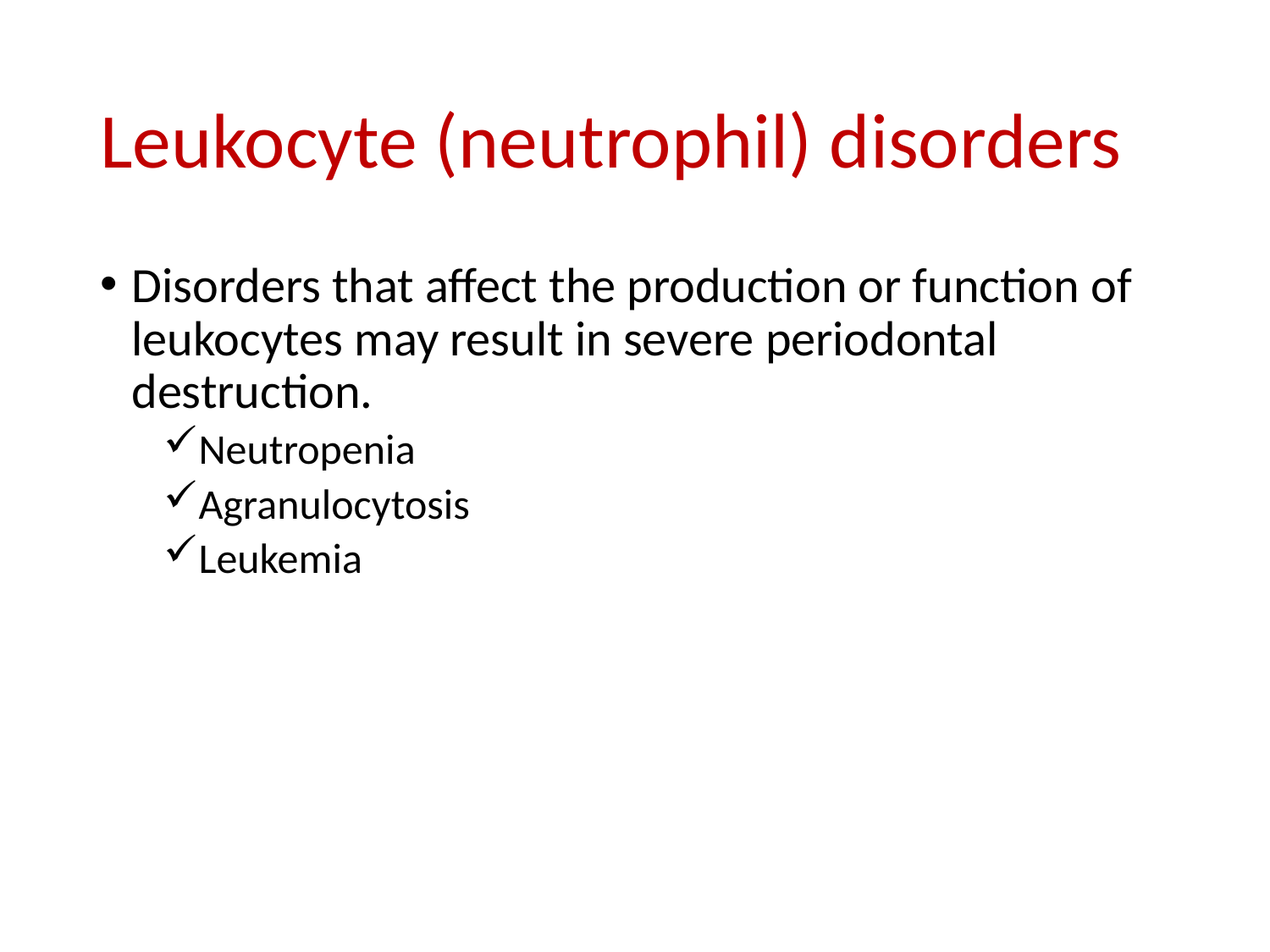

# Leukocyte (neutrophil) disorders
Disorders that affect the production or function of leukocytes may result in severe periodontal destruction.
Neutropenia
Agranulocytosis
Leukemia